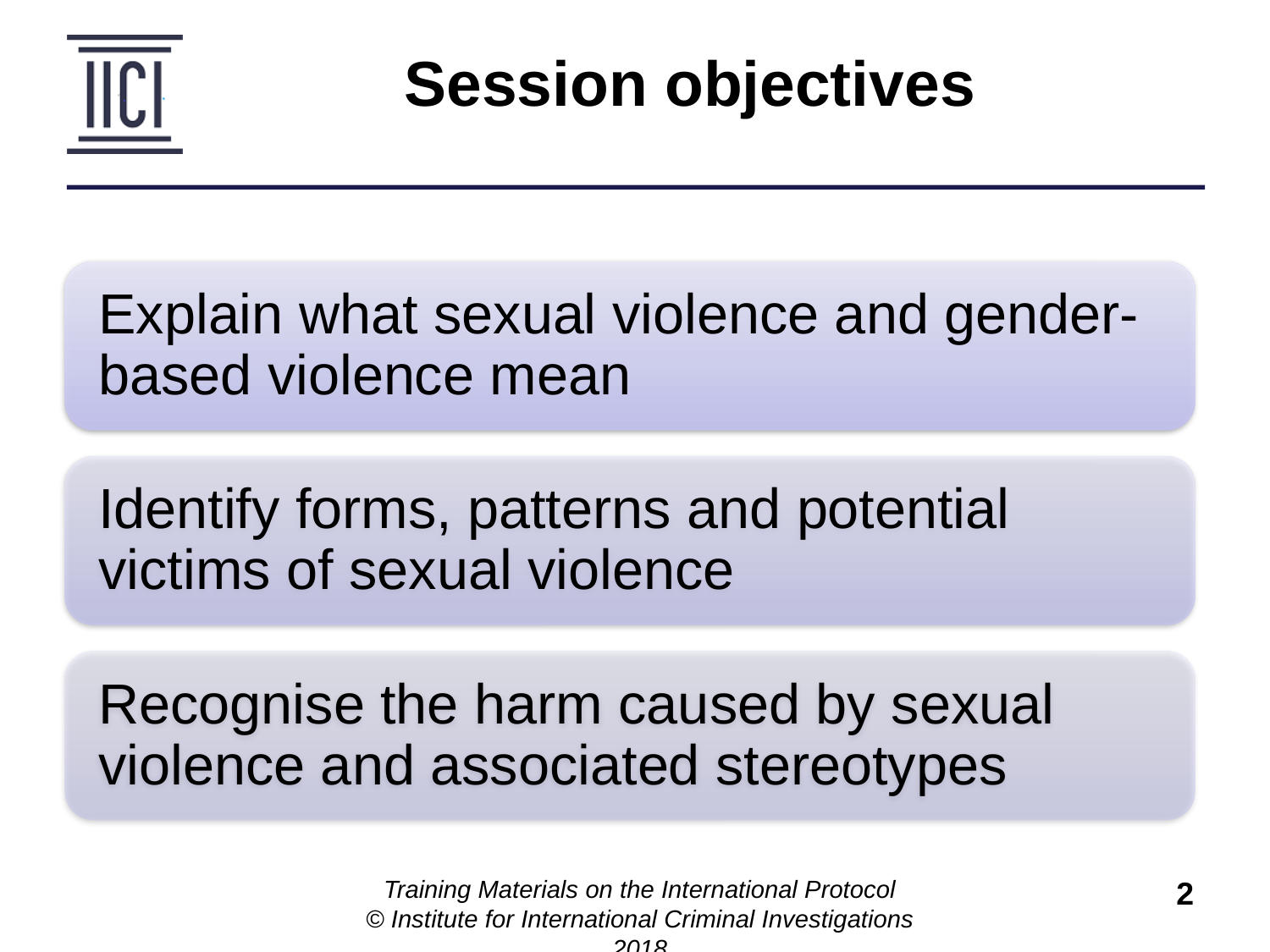

Session objectives
Explain what sexual violence and gender-based violence mean
Identify forms, patterns and potential victims of sexual violence
Recognise the harm caused by sexual violence and associated stereotypes
Training Materials on the International Protocol
© Institute for International Criminal Investigations 2018
2